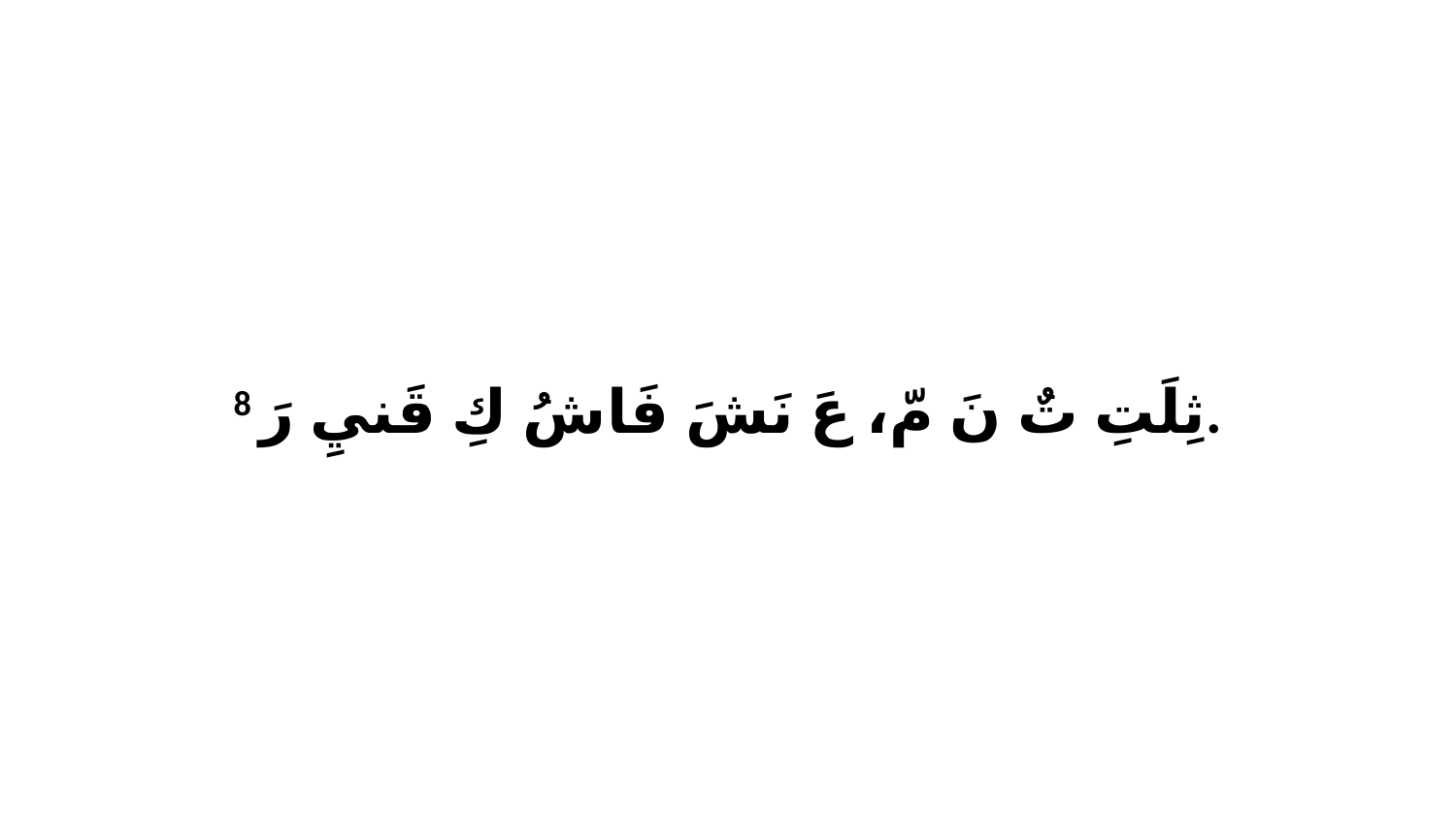

8 ثِلَتِ تٌ نَ مّ، عَ نَشَ فَاشُ كِ قَنيِ رَ.